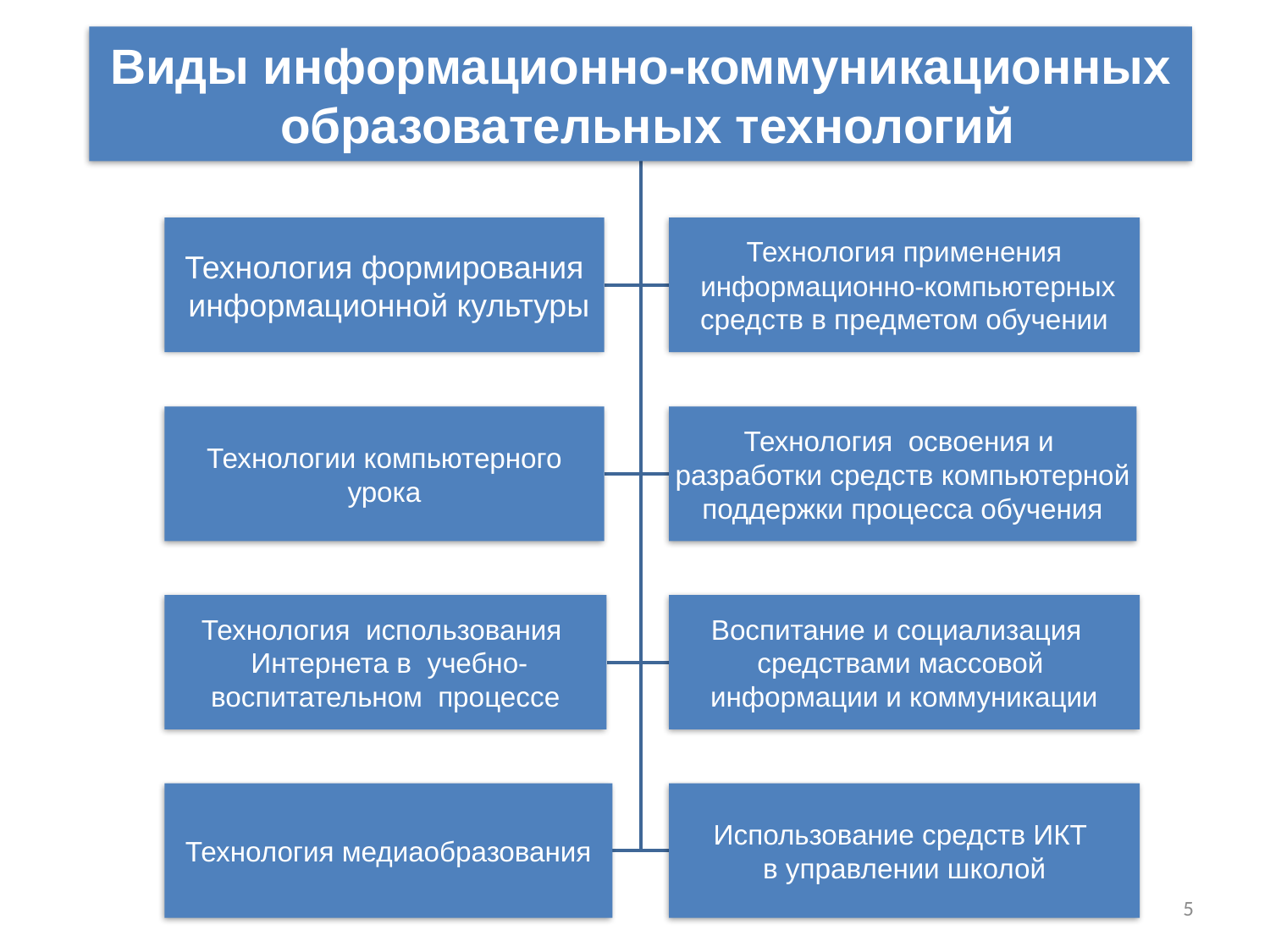

Виды информационно-коммуникационных
 образовательных технологий
Технология формирования
 информационной культуры

Технология применения
 информационно-компьютерных
средств в предметом обучении

Технологии компьютерного урока
Технология  освоения и
разработки средств компьютерной
поддержки процесса обучения
Технология  использования
 Интернета в  учебно-
воспитательном  процессе
Воспитание и социализация
средствами массовой
информации и коммуникации
Технология медиаобразования
Использование средств ИКТ
в управлении школой
5